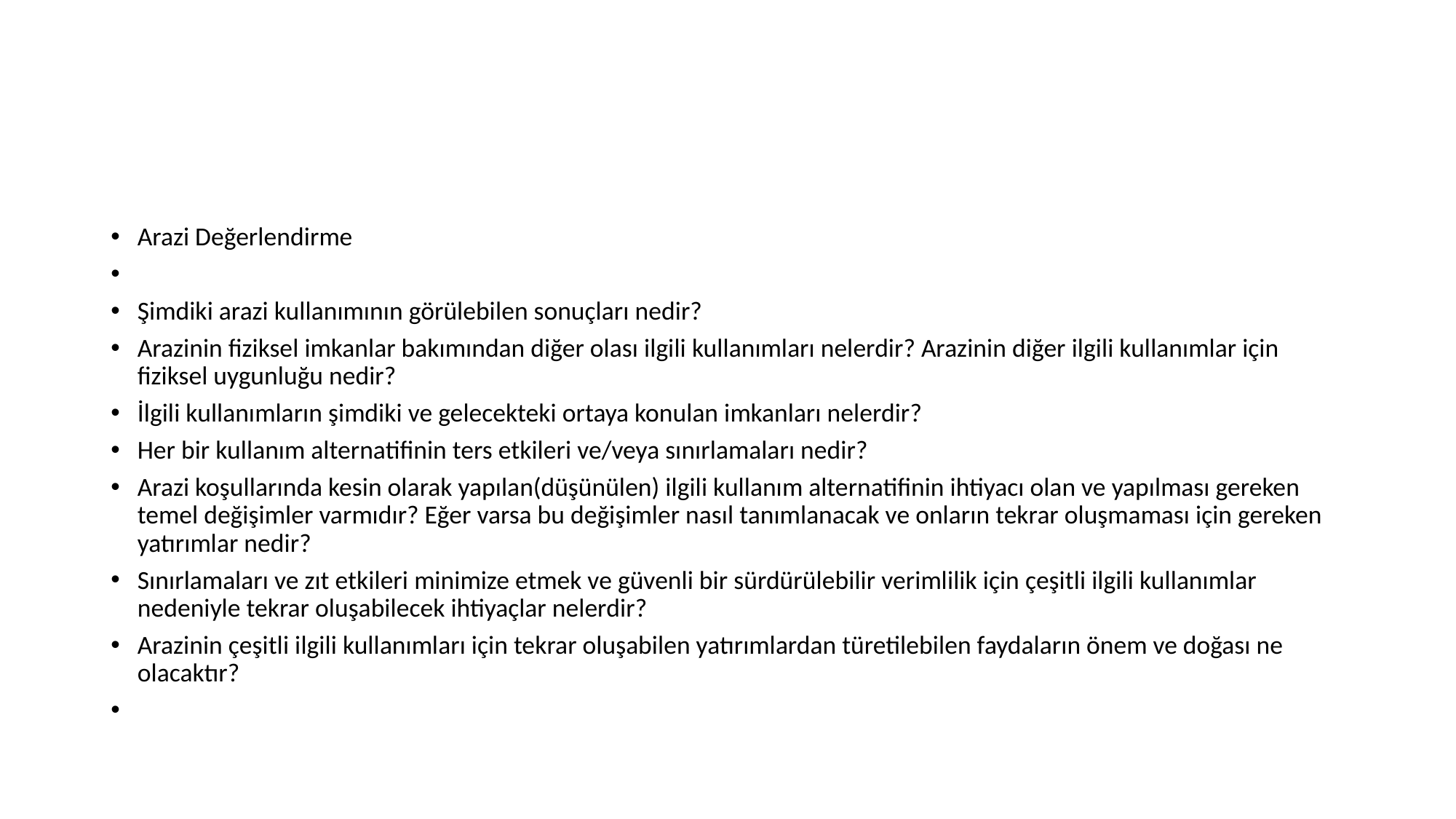

#
Arazi Değerlendirme

Şimdiki arazi kullanımının görülebilen sonuçları nedir?
Arazinin fiziksel imkanlar bakımından diğer olası ilgili kullanımları nelerdir? Arazinin diğer ilgili kullanımlar için fiziksel uygunluğu nedir?
İlgili kullanımların şimdiki ve gelecekteki ortaya konulan imkanları nelerdir?
Her bir kullanım alternatifinin ters etkileri ve/veya sınırlamaları nedir?
Arazi koşullarında kesin olarak yapılan(düşünülen) ilgili kullanım alternatifinin ihtiyacı olan ve yapılması gereken temel değişimler varmıdır? Eğer varsa bu değişimler nasıl tanımlanacak ve onların tekrar oluşmaması için gereken yatırımlar nedir?
Sınırlamaları ve zıt etkileri minimize etmek ve güvenli bir sürdürülebilir verimlilik için çeşitli ilgili kullanımlar nedeniyle tekrar oluşabilecek ihtiyaçlar nelerdir?
Arazinin çeşitli ilgili kullanımları için tekrar oluşabilen yatırımlardan türetilebilen faydaların önem ve doğası ne olacaktır?